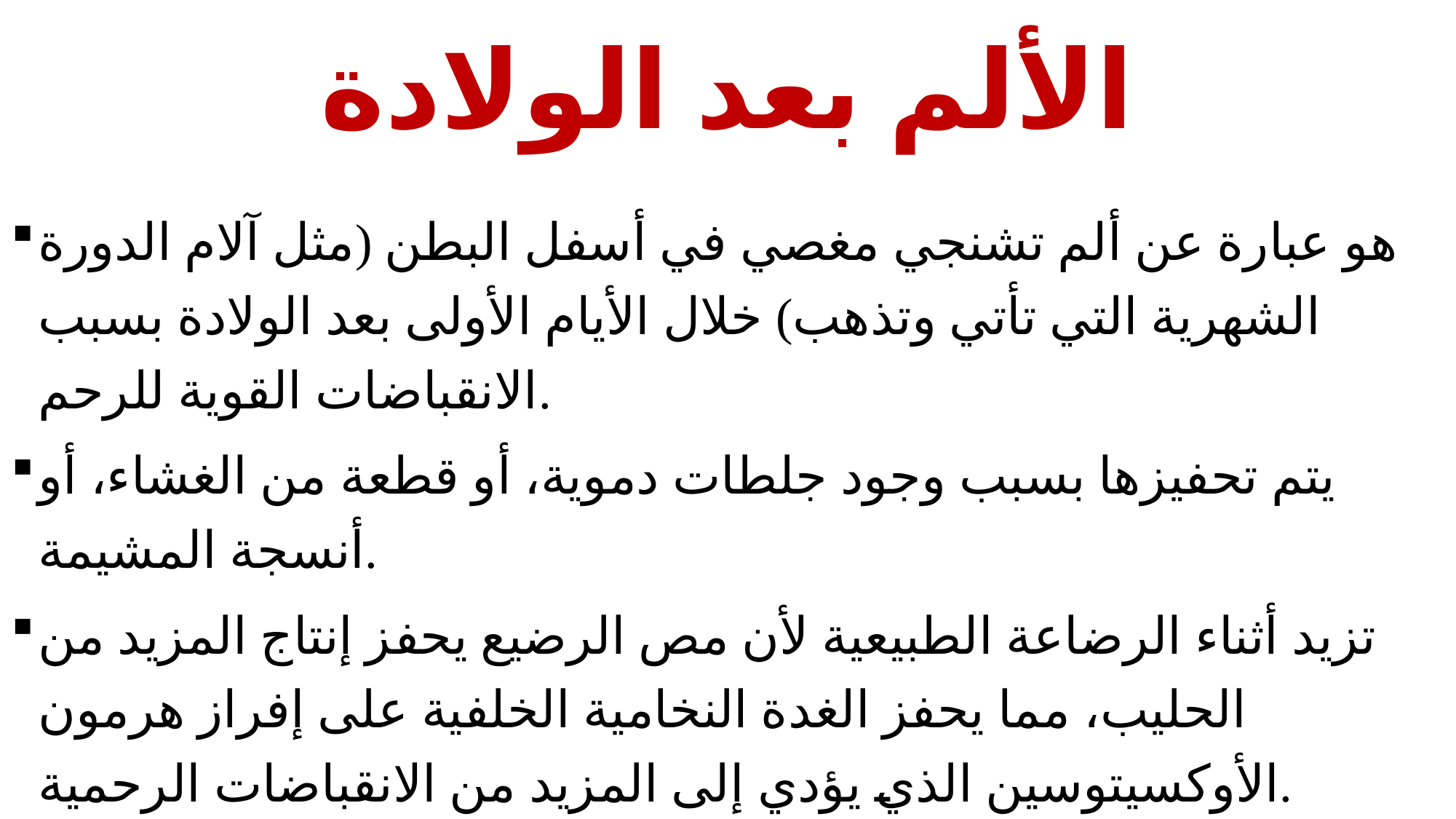

# الألم بعد الولادة
هو عبارة عن ألم تشنجي مغصي في أسفل البطن (مثل آلام الدورة الشهرية التي تأتي وتذهب) خلال الأيام الأولى بعد الولادة بسبب الانقباضات القوية للرحم.
يتم تحفيزها بسبب وجود جلطات دموية، أو قطعة من الغشاء، أو أنسجة المشيمة.
تزيد أثناء الرضاعة الطبيعية لأن مص الرضيع يحفز إنتاج المزيد من الحليب، مما يحفز الغدة النخامية الخلفية على إفراز هرمون الأوكسيتوسين الذي يؤدي إلى المزيد من الانقباضات الرحمية.